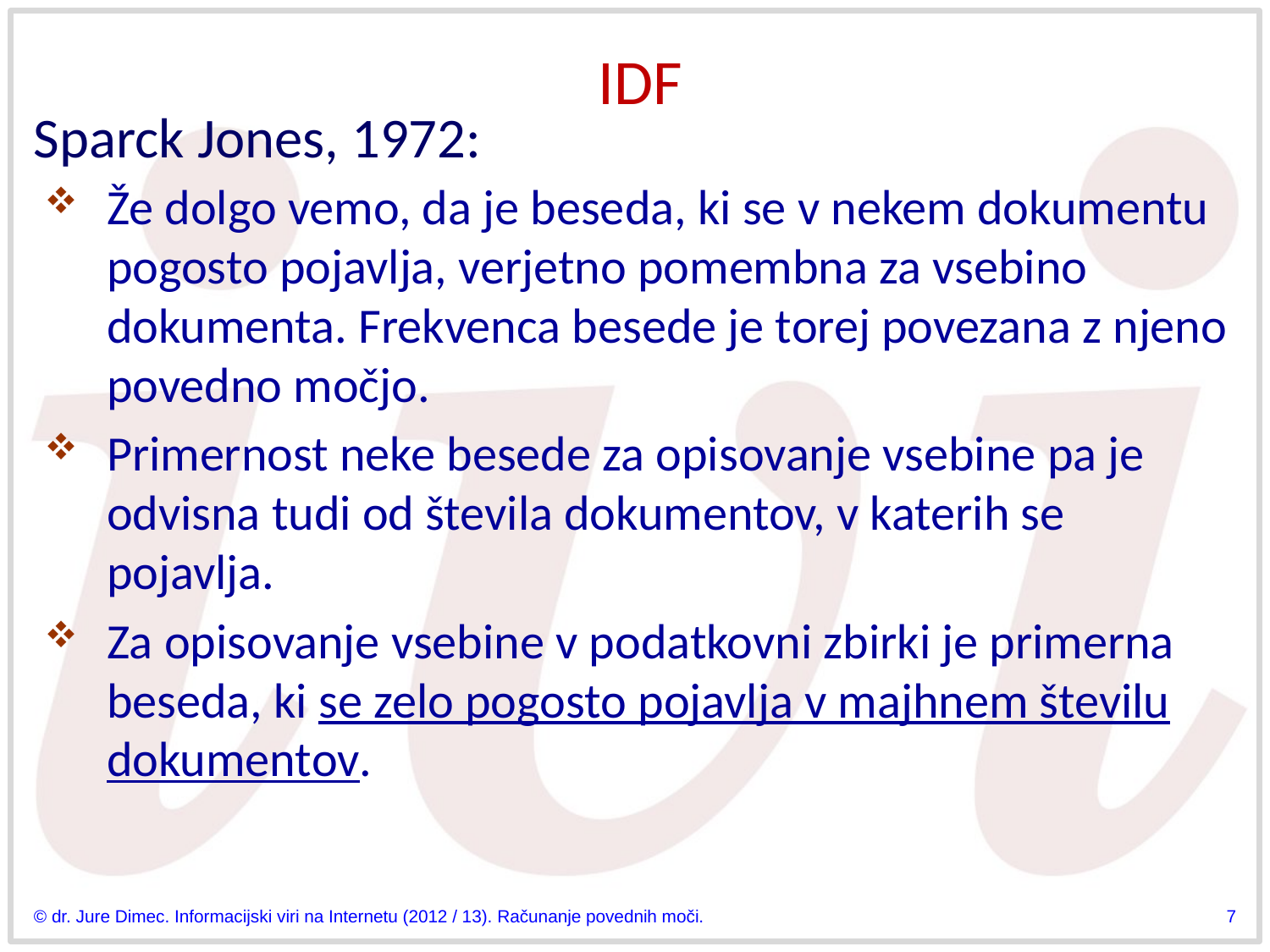

# IDF
Sparck Jones, 1972:
Že dolgo vemo, da je beseda, ki se v nekem dokumentu pogosto pojavlja, verjetno pomembna za vsebino dokumenta. Frekvenca besede je torej povezana z njeno povedno močjo.
Primernost neke besede za opisovanje vsebine pa je odvisna tudi od števila dokumentov, v katerih se pojavlja.
Za opisovanje vsebine v podatkovni zbirki je primerna beseda, ki se zelo pogosto pojavlja v majhnem številu dokumentov.
© dr. Jure Dimec. Informacijski viri na Internetu (2012 / 13). Računanje povednih moči.
7